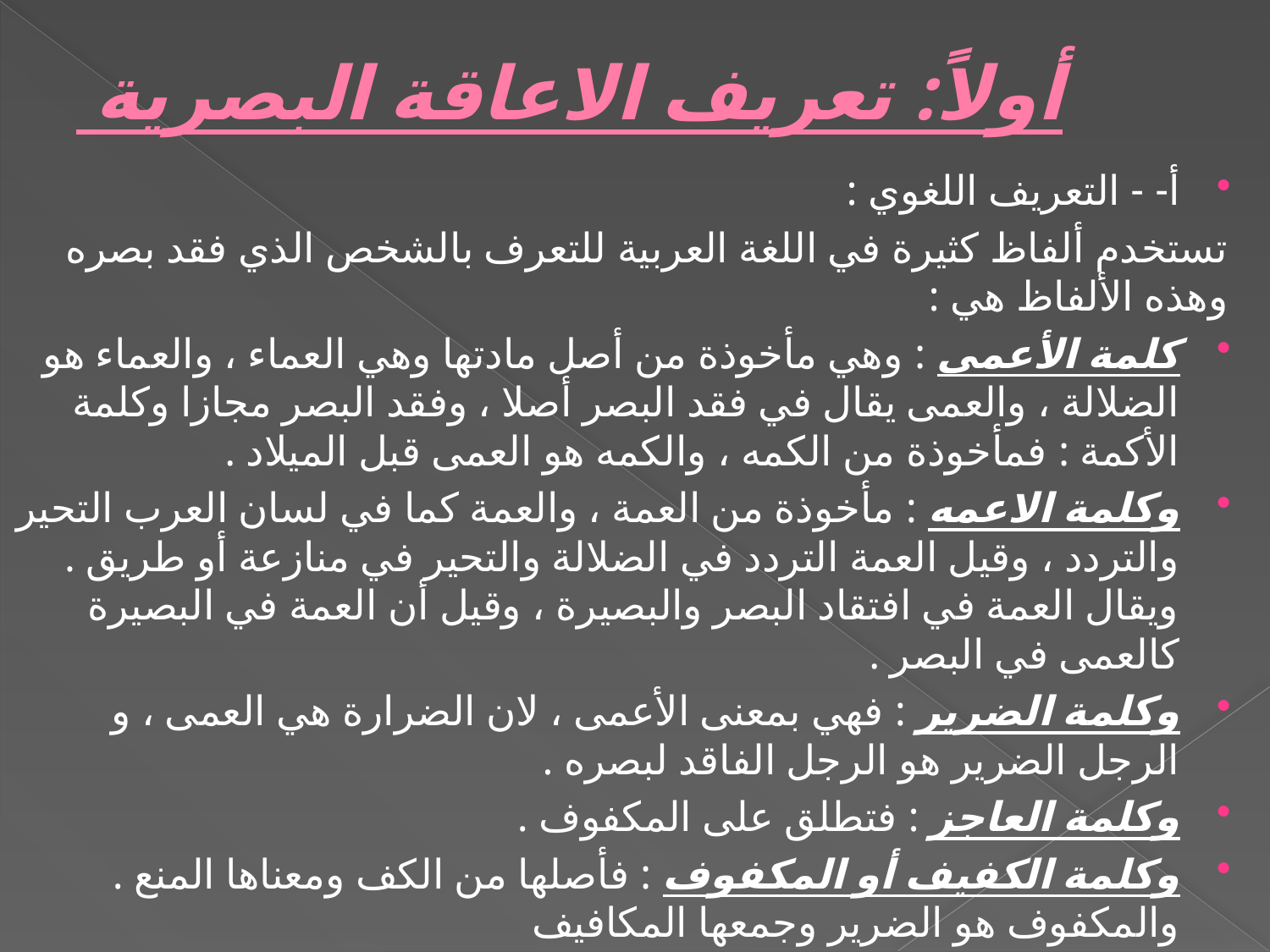

# أولاً: تعريف الاعاقة البصرية
أ- - التعريف اللغوي :
تستخدم ألفاظ كثيرة في اللغة العربية للتعرف بالشخص الذي فقد بصره وهذه الألفاظ هي :
كلمة الأعمى : وهي مأخوذة من أصل مادتها وهي العماء ، والعماء هو الضلالة ، والعمى يقال في فقد البصر أصلا ، وفقد البصر مجازا وكلمة الأكمة : فمأخوذة من الكمه ، والكمه هو العمى قبل الميلاد .
وكلمة الاعمه : مأخوذة من العمة ، والعمة كما في لسان العرب التحير والتردد ، وقيل العمة التردد في الضلالة والتحير في منازعة أو طريق . ويقال العمة في افتقاد البصر والبصيرة ، وقيل أن العمة في البصيرة كالعمى في البصر .
وكلمة الضرير : فهي بمعنى الأعمى ، لان الضرارة هي العمى ، و الرجل الضرير هو الرجل الفاقد لبصره .
وكلمة العاجز : فتطلق على المكفوف .
وكلمة الكفيف أو المكفوف : فأصلها من الكف ومعناها المنع . والمكفوف هو الضرير وجمعها المكافيف